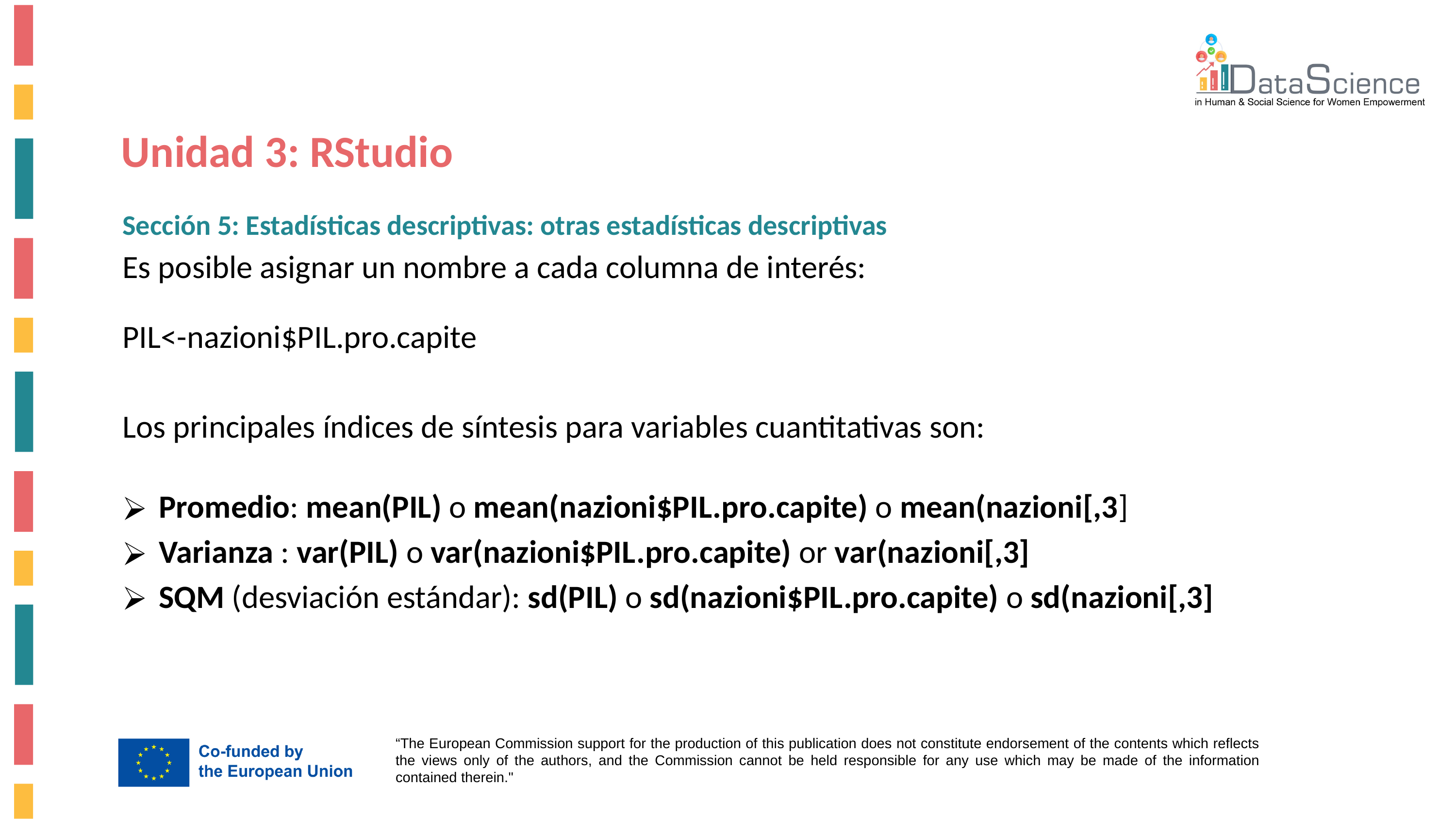

Unidad 3: RStudio
Sección 5: Estadísticas descriptivas: otras estadísticas descriptivas
Es posible asignar un nombre a cada columna de interés:
PIL<-nazioni$PIL.pro.capite

Los principales índices de síntesis para variables cuantitativas son:
Promedio: mean(PIL) o mean(nazioni$PIL.pro.capite) o mean(nazioni[,3]
Varianza : var(PIL) o var(nazioni$PIL.pro.capite) or var(nazioni[,3]
SQM (desviación estándar): sd(PIL) o sd(nazioni$PIL.pro.capite) o sd(nazioni[,3]